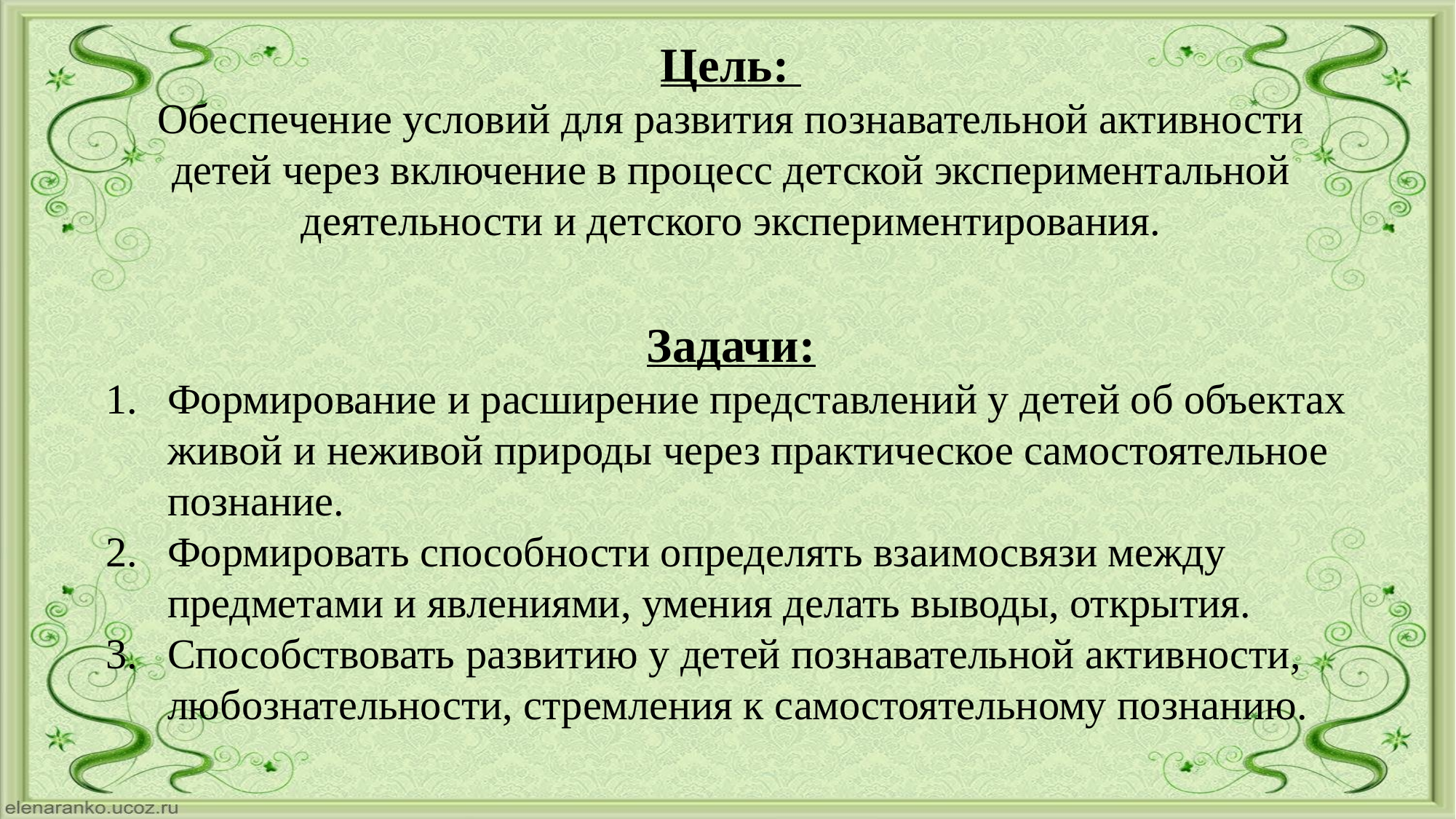

Цель:
Обеспечение условий для развития познавательной активности детей через включение в процесс детской экспериментальной деятельности и детского экспериментирования.

Задачи:
Формирование и расширение представлений у детей об объектах живой и неживой природы через практическое самостоятельное познание.
Формировать способности определять взаимосвязи между предметами и явлениями, умения делать выводы, открытия.
Способствовать развитию у детей познавательной активности, любознательности, стремления к самостоятельному познанию.